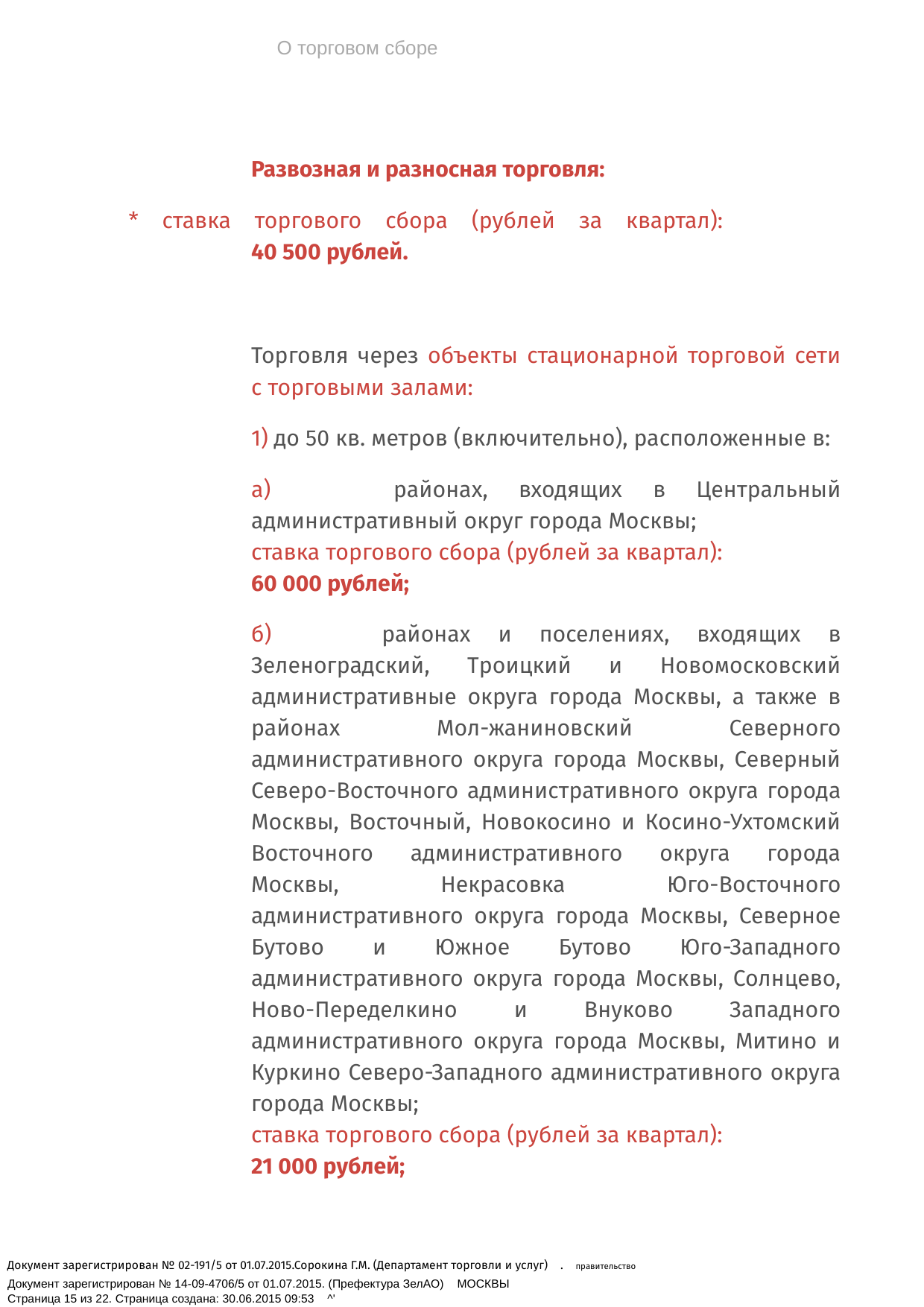

О торговом сборе
Развозная и разносная торговля:
*    ставка    торгового    сбора    (рублей    за    квартал):
40 500 рублей.
Торговля через объекты стационарной торговой сети с торговыми залами:
1) до 50 кв. метров (включительно), расположенные в:
а)    районах, входящих в Центральный административный округ города Москвы;
ставка торгового сбора (рублей за квартал):
60 000 рублей;
б)    районах и поселениях, входящих в Зеленоградский, Троицкий и Новомосковский административные округа города Москвы, а также в районах Мол-жаниновский Северного административного округа города Москвы, Северный Северо-Восточного административного округа города Москвы, Восточный, Новокосино и Косино-Ухтомский Восточного административного округа города Москвы, Некрасовка Юго-Восточного административного округа города Москвы, Северное Бутово и Южное Бутово Юго-Западного административного округа города Москвы, Солнцево, Ново-Переделкино и Внуково Западного административного округа города Москвы, Митино и Куркино Северо-Западного административного округа города Москвы;
ставка торгового сбора (рублей за квартал):
21 000 рублей;
Документ зарегистрирован № 02-191/5 от 01.07.2015.Сорокина Г.М. (Департамент торговли и услуг)    .    правительство
Документ зарегистрирован № 14-09-4706/5 от 01.07.2015. (Префектура ЗелАО)    МОСКВЫ
Страница 15 из 22. Страница создана: 30.06.2015 09:53    ^'